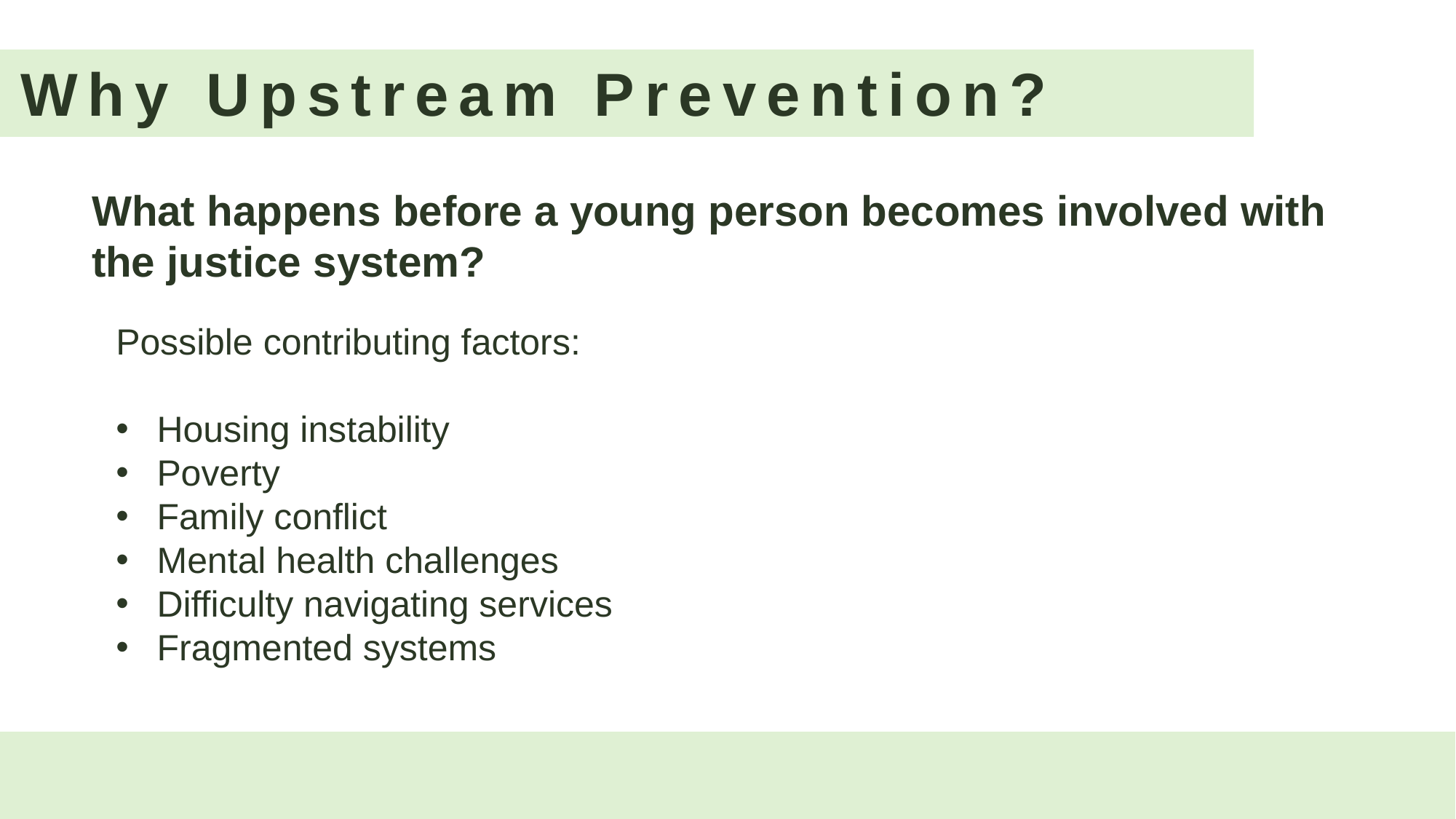

Why Upstream Prevention?
​
What happens before a young person becomes involved with the justice system?

​Possible contributing factors:

Housing instability
Poverty
Family conflict
Mental health challenges
Difficulty navigating services
Fragmented systems